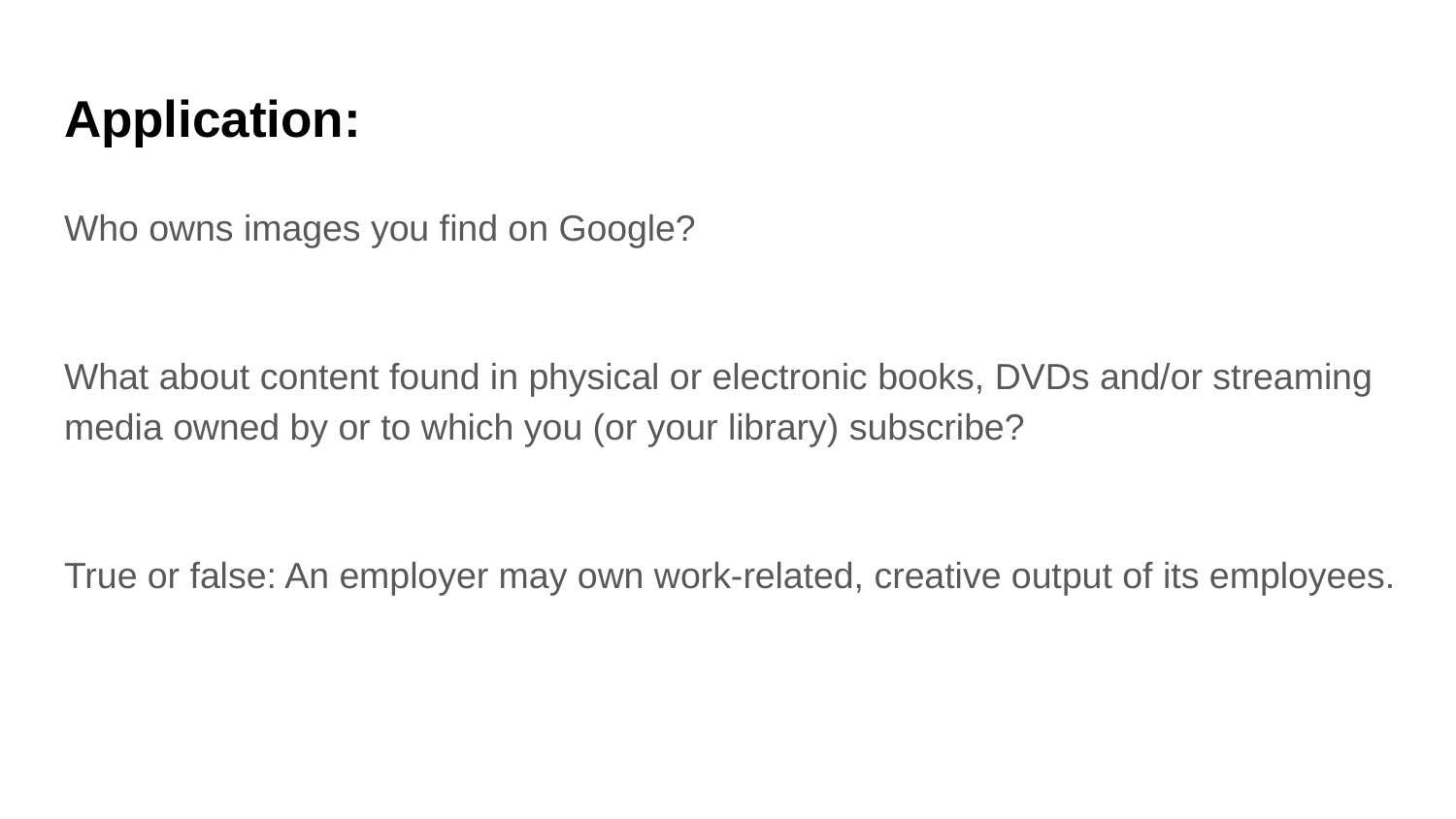

# Application:
Who owns images you find on Google?

What about content found in physical or electronic books, DVDs and/or streaming media owned by or to which you (or your library) subscribe?

True or false: An employer may own work-related, creative output of its employees.